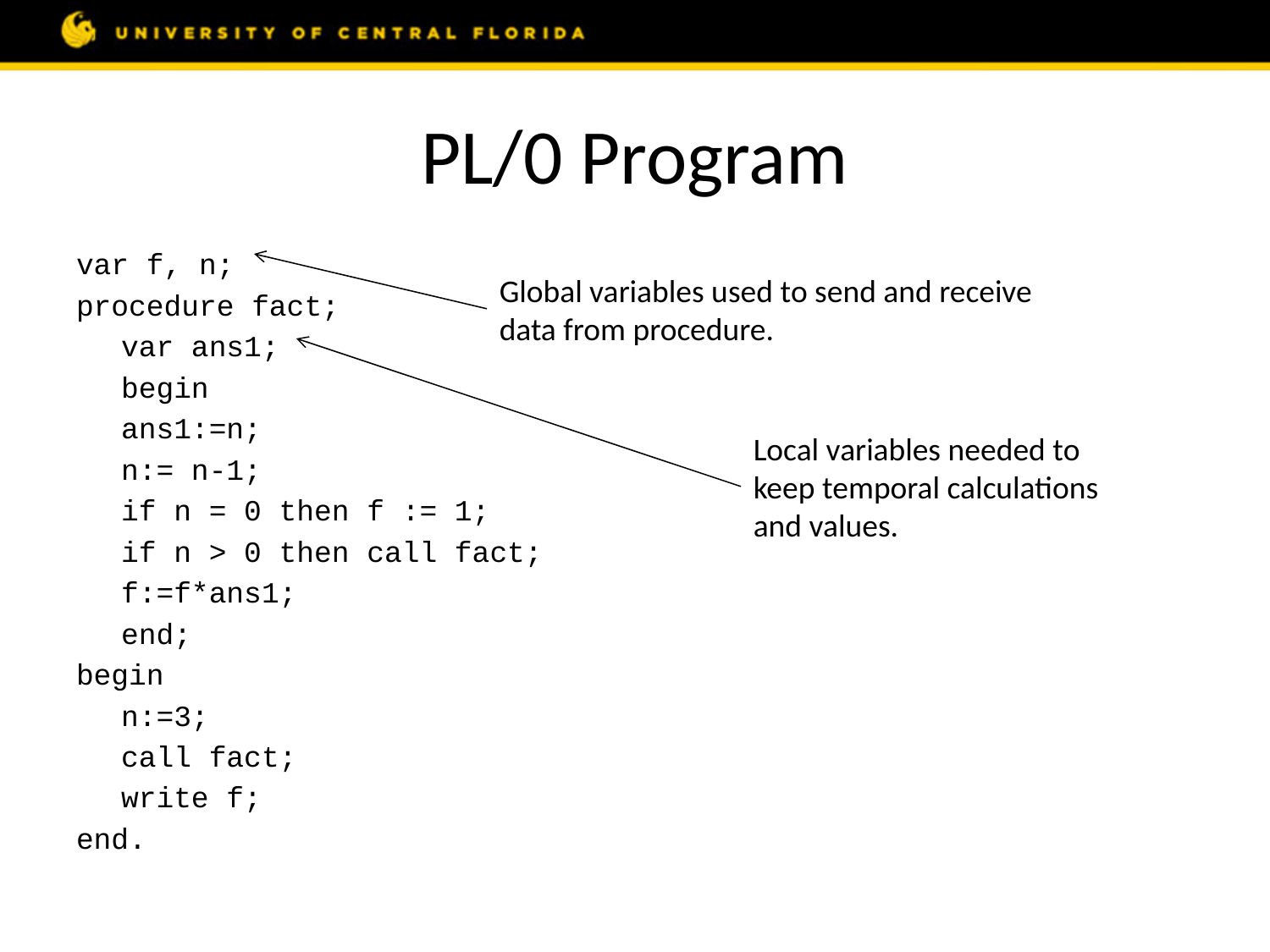

# PL/0 Program
var f, n;
procedure fact;
	var ans1;
	begin
		ans1:=n;
		n:= n-1;
		if n = 0 then f := 1;
		if n > 0 then call fact;
		f:=f*ans1;
	end;
begin
	n:=3;
	call fact;
	write f;
end.
Global variables used to send and receive data from procedure.
Local variables needed to keep temporal calculations and values.